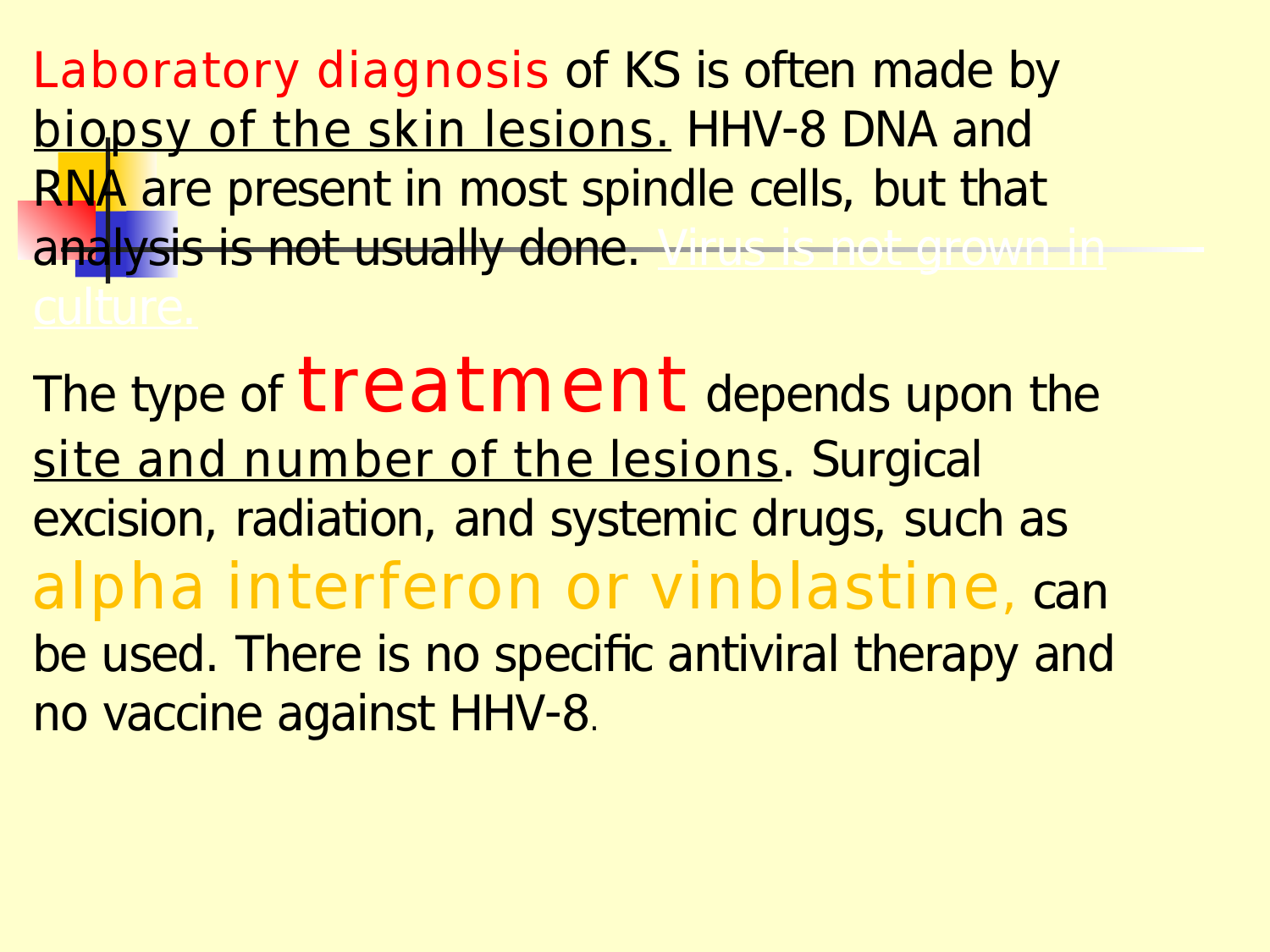

Laboratory diagnosis of KS is often made by biopsy of the skin lesions. HHV-8 DNA and RNA are present in most spindle cells, but that analysis is not usually done. Virus is not grown in culture.
The type of treatment depends upon the site and number of the lesions. Surgical excision, radiation, and systemic drugs, such as alpha interferon or vinblastine, can be used. There is no specific antiviral therapy and no vaccine against HHV-8.